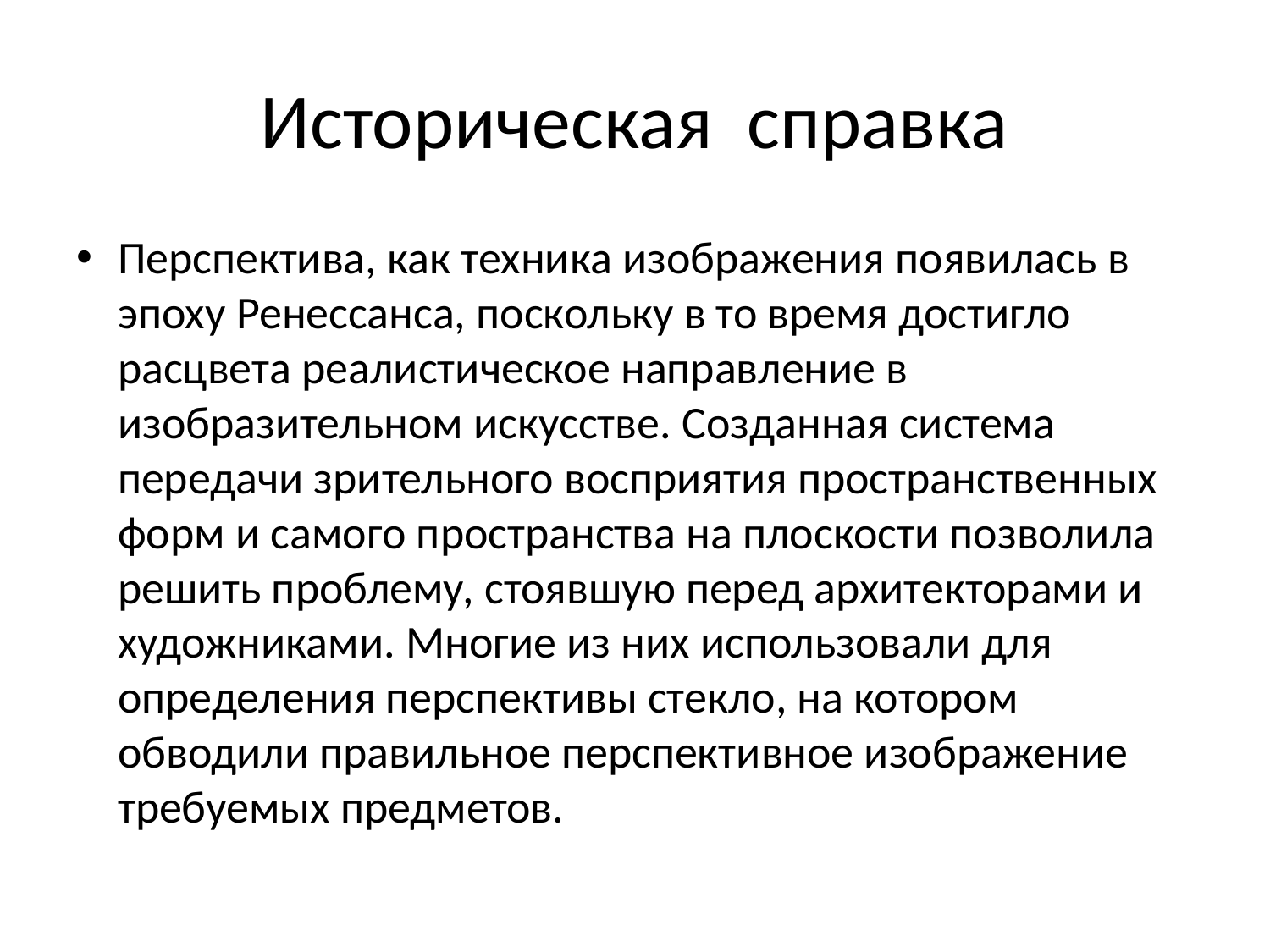

# Историческая  справка
Перспектива, как техника изображения появилась в эпоху Ренессанса, поскольку в то время достигло расцвета реалистическое направление в изобразительном искусстве. Созданная система передачи зрительного восприятия пространственных форм и самого пространства на плоскости позволила решить проблему, стоявшую перед архитекторами и художниками. Многие из них использовали для определения перспективы стекло, на котором обводили правильное перспективное изображение требуемых предметов.